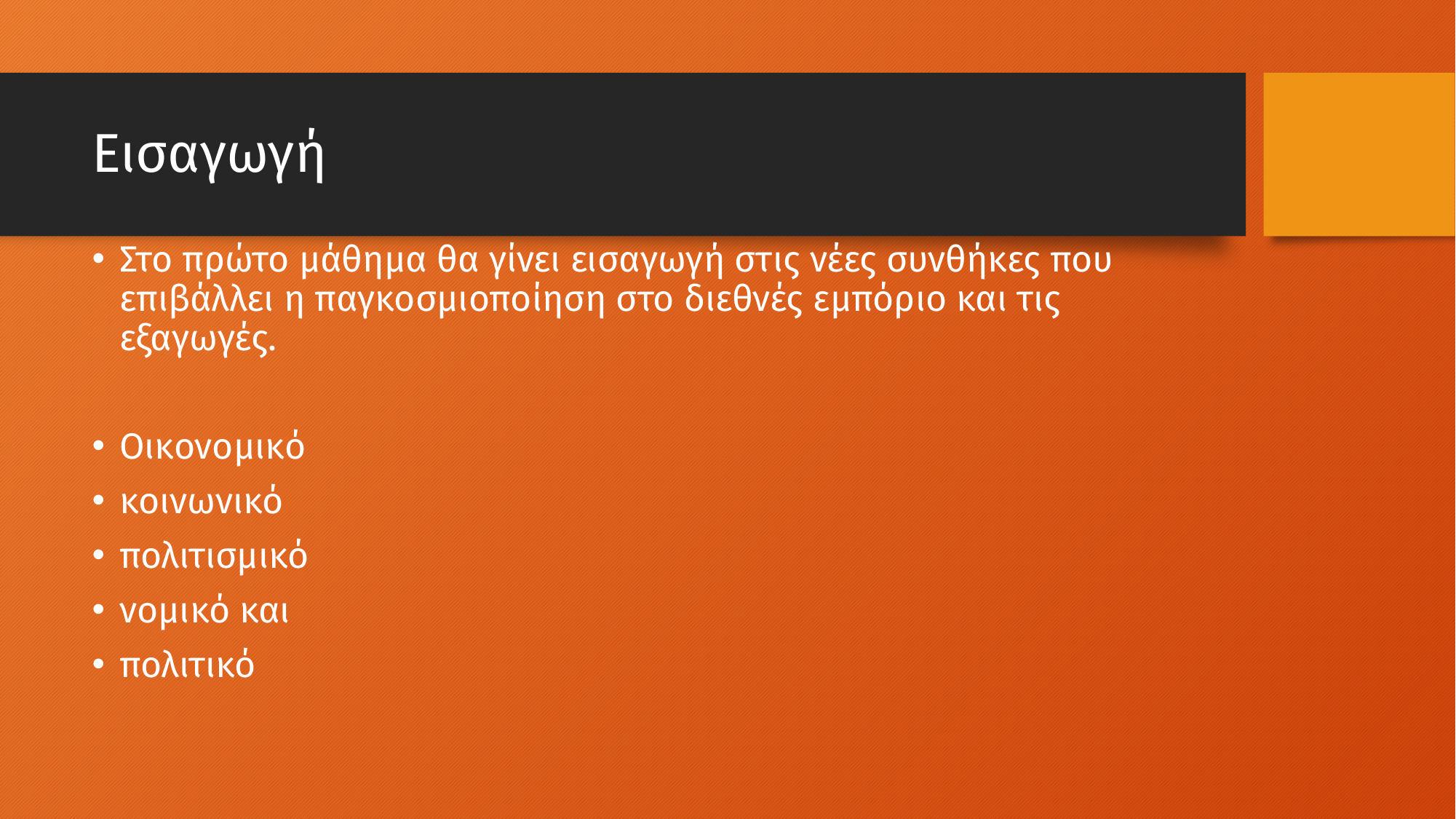

# Εισαγωγή
Στο πρώτο μάθημα θα γίνει εισαγωγή στις νέες συνθήκες που επιβάλλει η παγκοσμιοποίηση στο διεθνές εμπόριο και τις εξαγωγές.

Οικονομικό
κοινωνικό
πολιτισμικό
νομικό και
πολιτικό